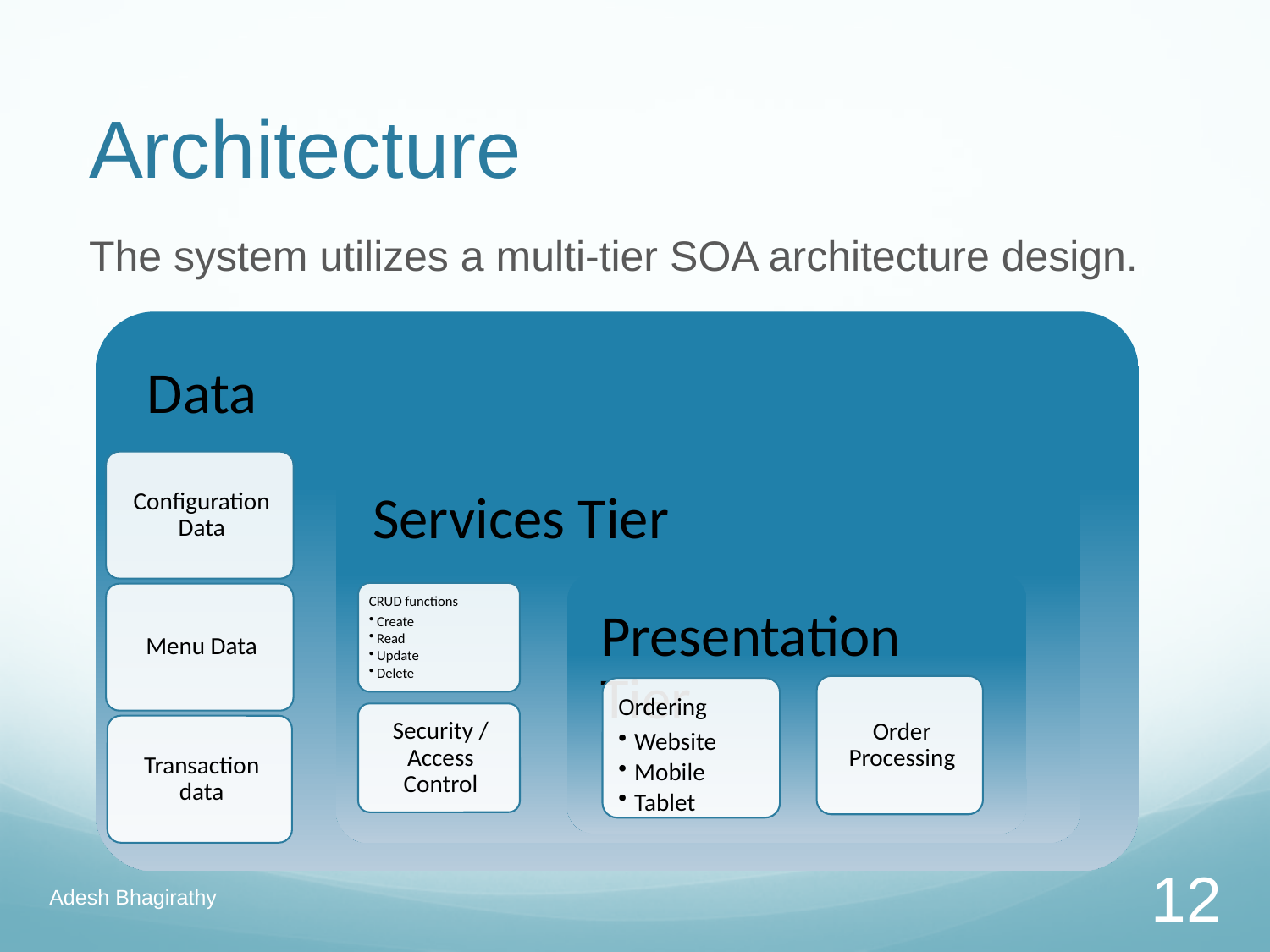

# Architecture
The system utilizes a multi-tier SOA architecture design.
Data
Configuration Data
Menu Data
Transaction data
Services Tier
CRUD functions
Create
Read
Update
Delete
Security / Access Control
Presentation Tier
Ordering
Website
Mobile
Tablet
Order Processing
Adesh Bhagirathy
12